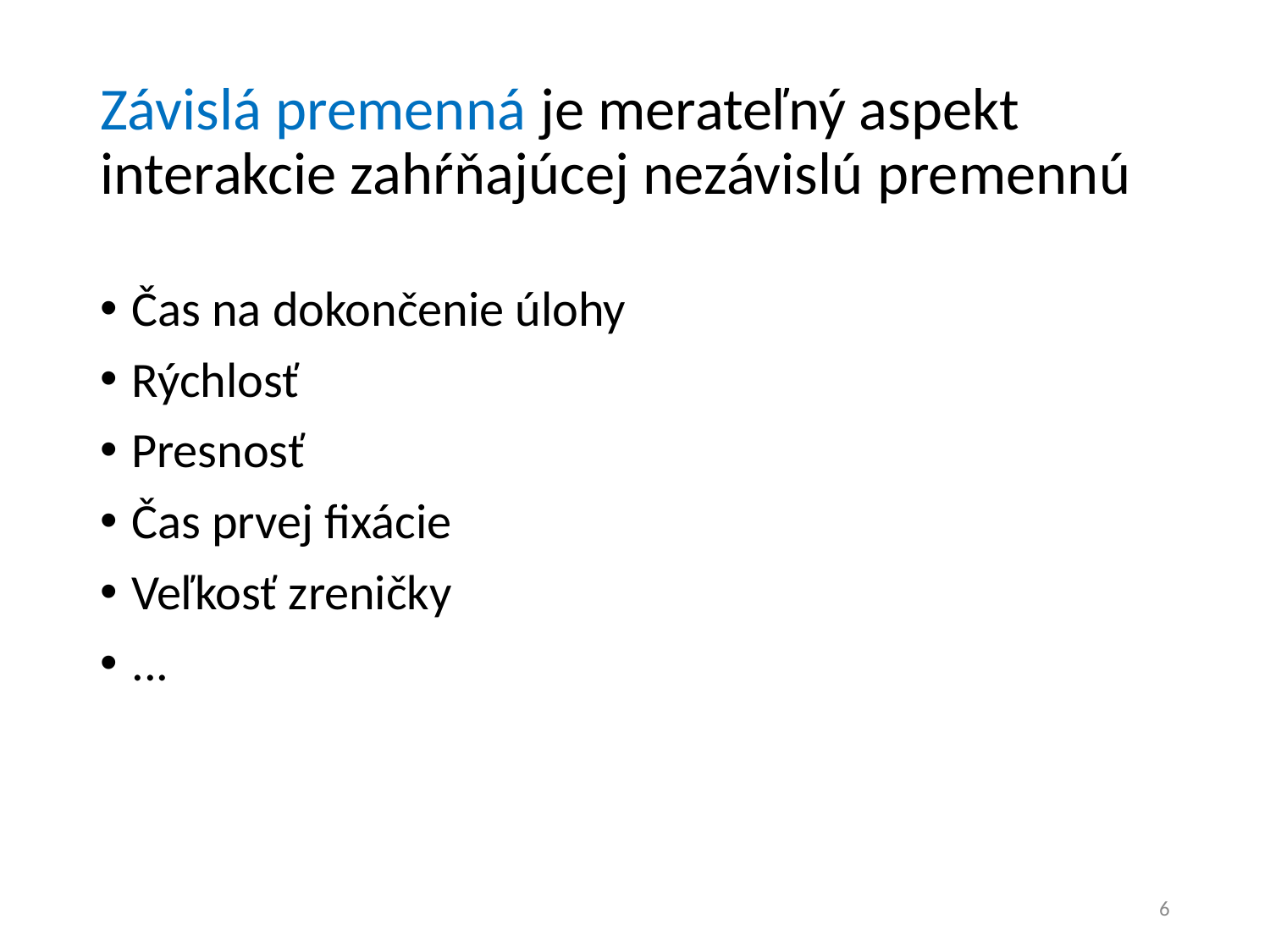

# Závislá premenná je merateľný aspekt interakcie zahŕňajúcej nezávislú premennú
Čas na dokončenie úlohy
Rýchlosť
Presnosť
Čas prvej fixácie
Veľkosť zreničky
...
6